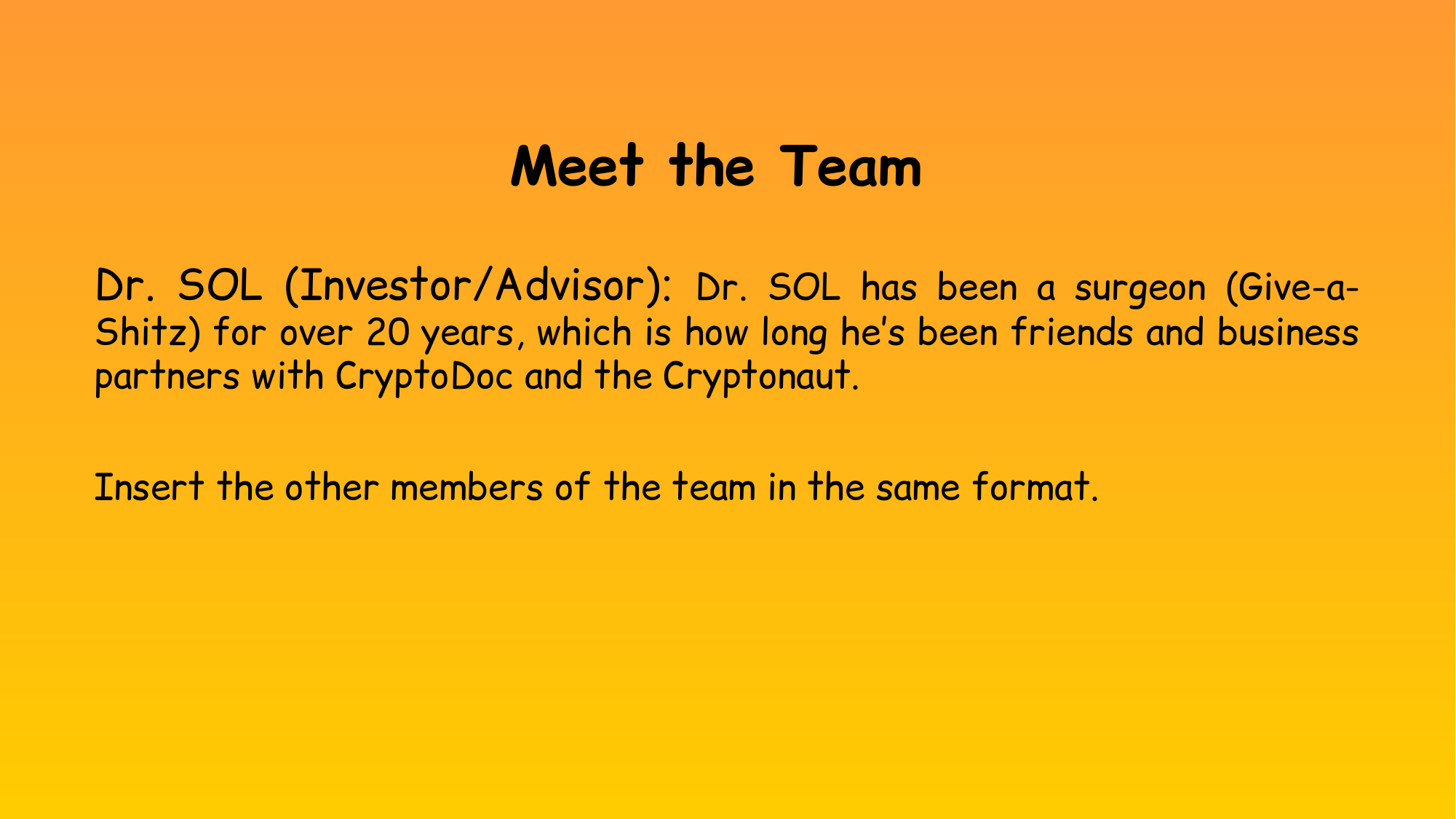

Meet the Team
Dr. SOL (Investor/Advisor): Dr. SOL has been a surgeon (Give-a-Shitz) for over 20 years, which is how long he’s been friends and business partners with CryptoDoc and the Cryptonaut.

Insert the other members of the team in the same format.